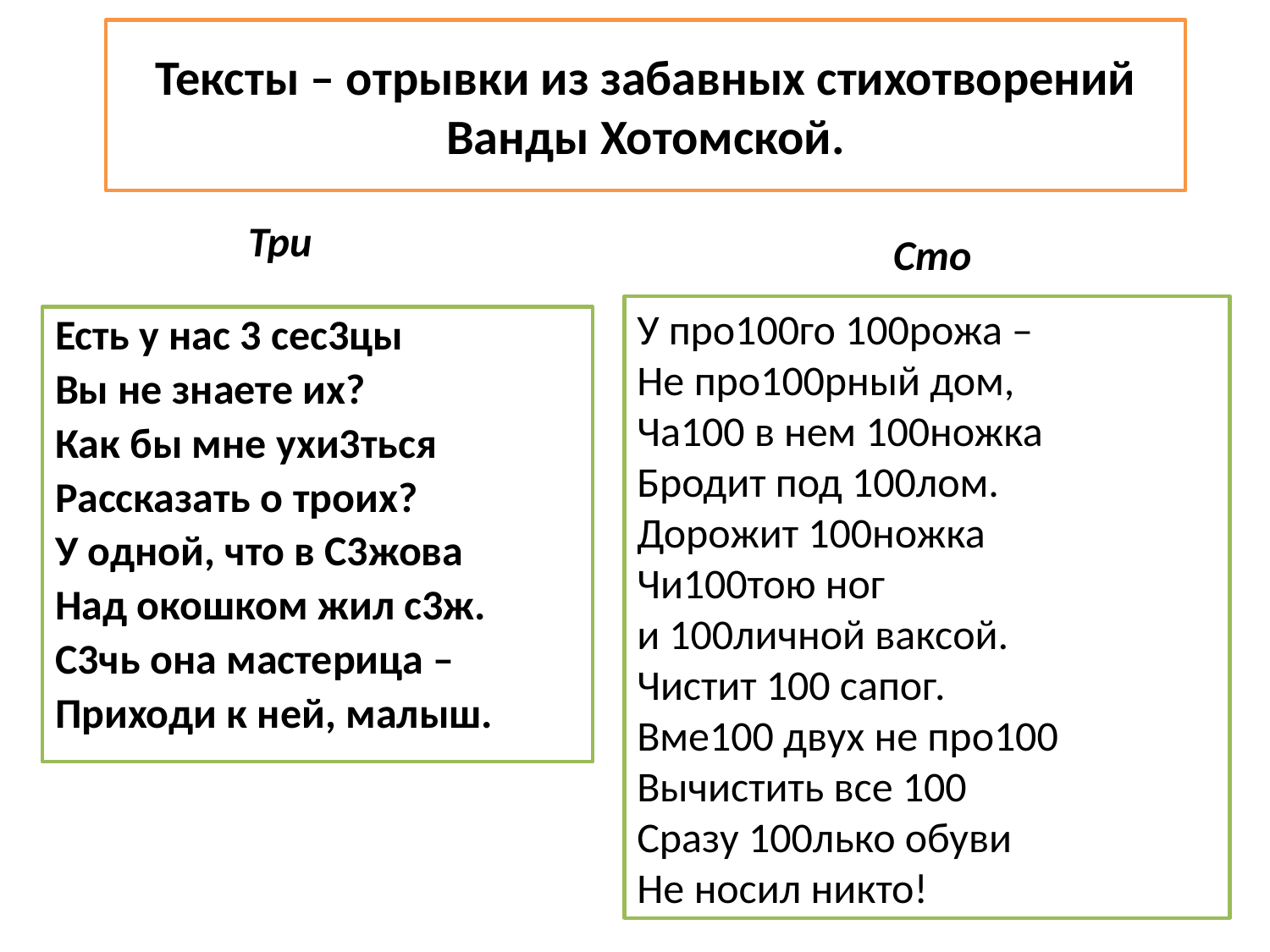

# Тексты – отрывки из забавных стихотворений Ванды Хотомской.
 Три

Сто
У про100го 100рожа –
Не про100рный дом,
Ча100 в нем 100ножка
Бродит под 100лом.
Дорожит 100ножка
Чи100тою ног
и 100личной ваксой.
Чистит 100 сапог.
Вме100 двух не про100
Вычистить все 100
Сразу 100лько обуви
Не носил никто!
Есть у нас 3 сес3цы
Вы не знаете их?
Как бы мне ухи3ться
Рассказать о троих?
У одной, что в С3жова
Над окошком жил с3ж.
С3чь она мастерица –
Приходи к ней, малыш.